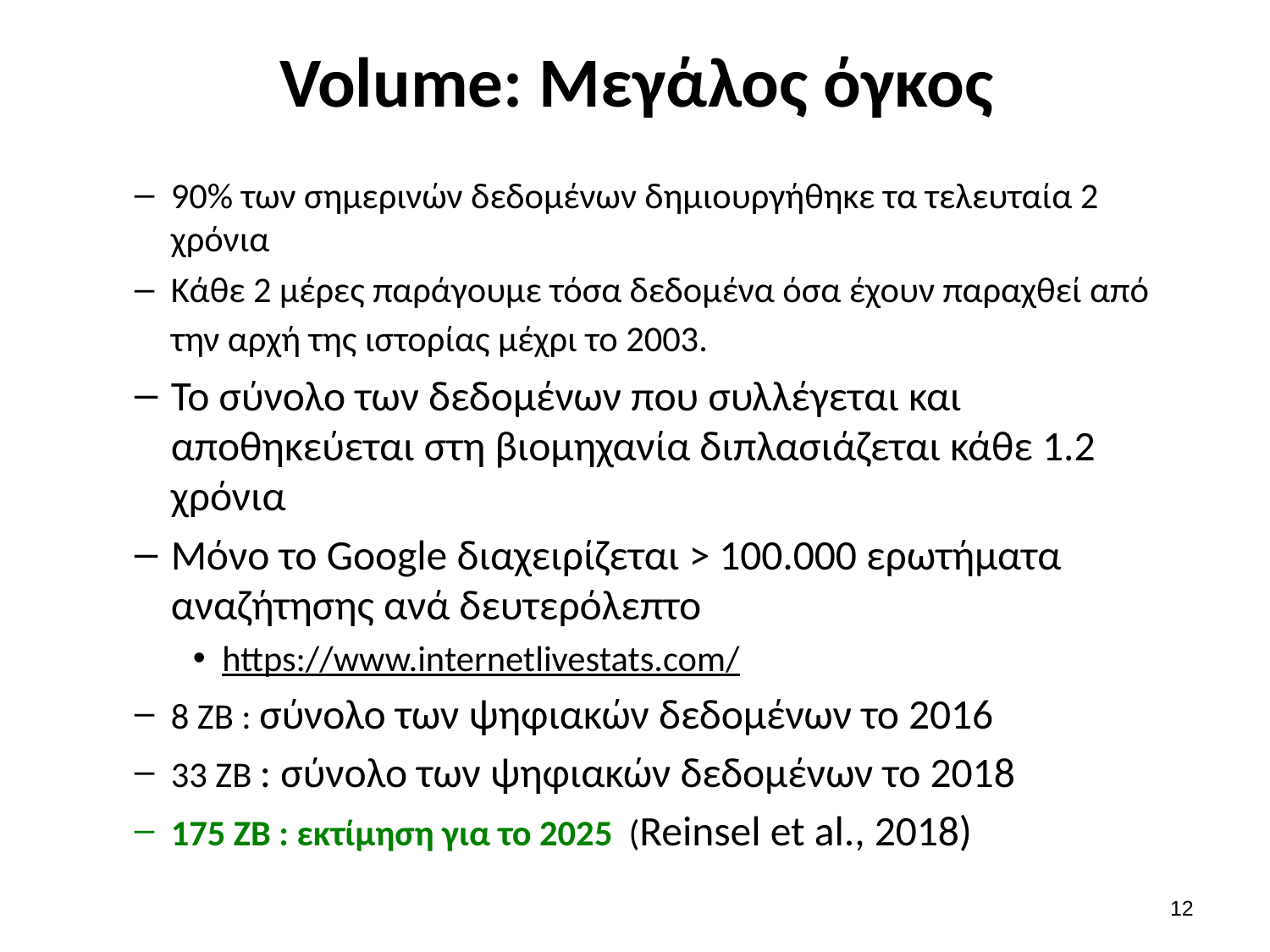

# Volume: Μεγάλος όγκος
90% των σημερινών δεδομένων δημιουργήθηκε τα τελευταία 2 χρόνια
Κάθε 2 μέρες παράγουμε τόσα δεδομένα όσα έχουν παραχθεί από την αρχή της ιστορίας μέχρι το 2003.
Το σύνολο των δεδομένων που συλλέγεται και αποθηκεύεται στη βιομηχανία διπλασιάζεται κάθε 1.2 χρόνια
Μόνο το Google διαχειρίζεται > 100.000 ερωτήματα αναζήτησης ανά δευτερόλεπτο
https://www.internetlivestats.com/
8 ΖΒ : σύνολο των ψηφιακών δεδομένων το 2016
33 ZB : σύνολο των ψηφιακών δεδομένων το 2018
175 ZB : εκτίμηση για το 2025  (Reinsel et al., 2018)

12